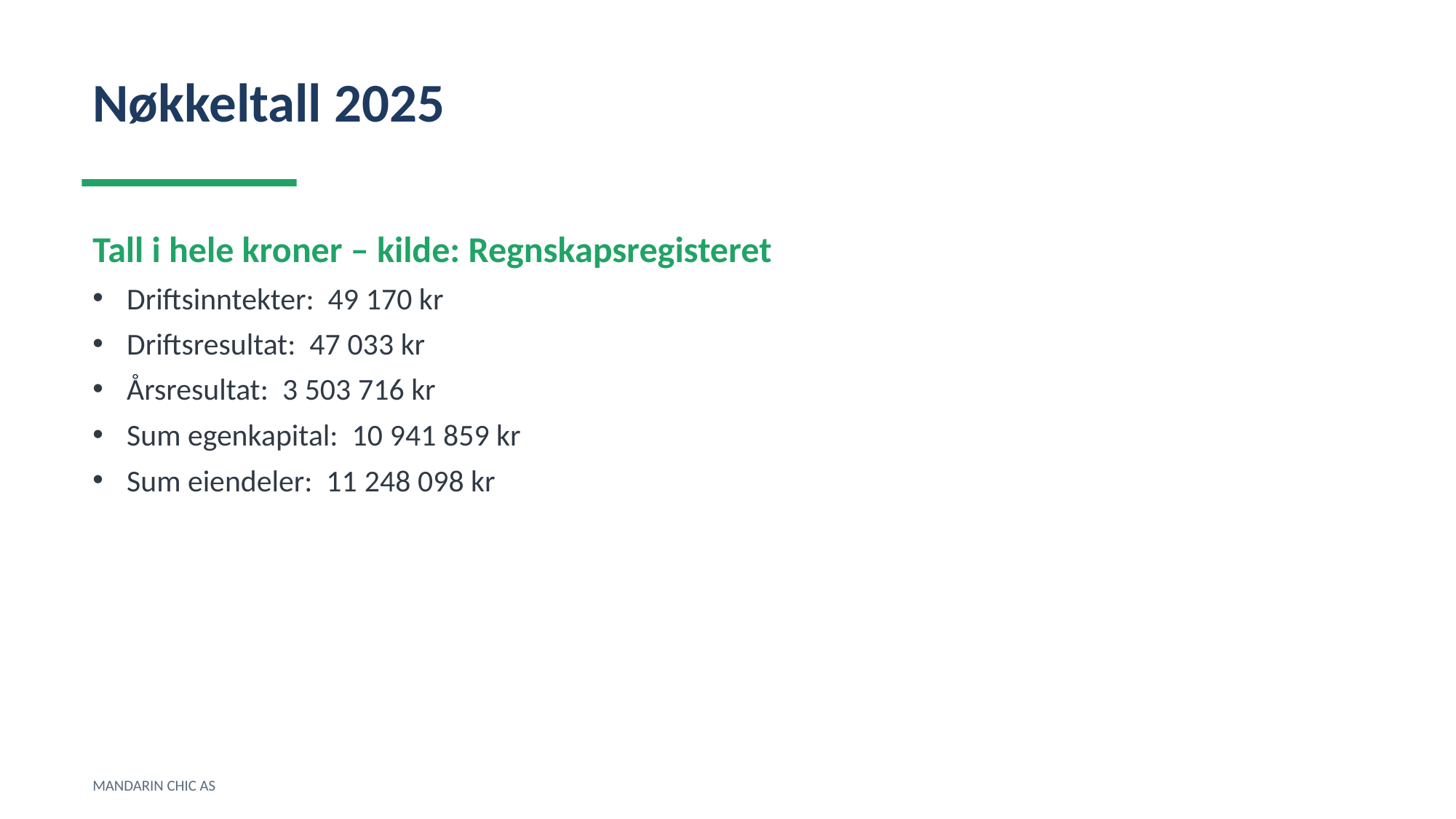

Nøkkeltall 2025

Tall i hele kroner – kilde: Regnskapsregisteret
Driftsinntekter:  49 170 kr
Driftsresultat:  47 033 kr
Årsresultat:  3 503 716 kr
Sum egenkapital:  10 941 859 kr
Sum eiendeler:  11 248 098 kr
MANDARIN CHIC AS